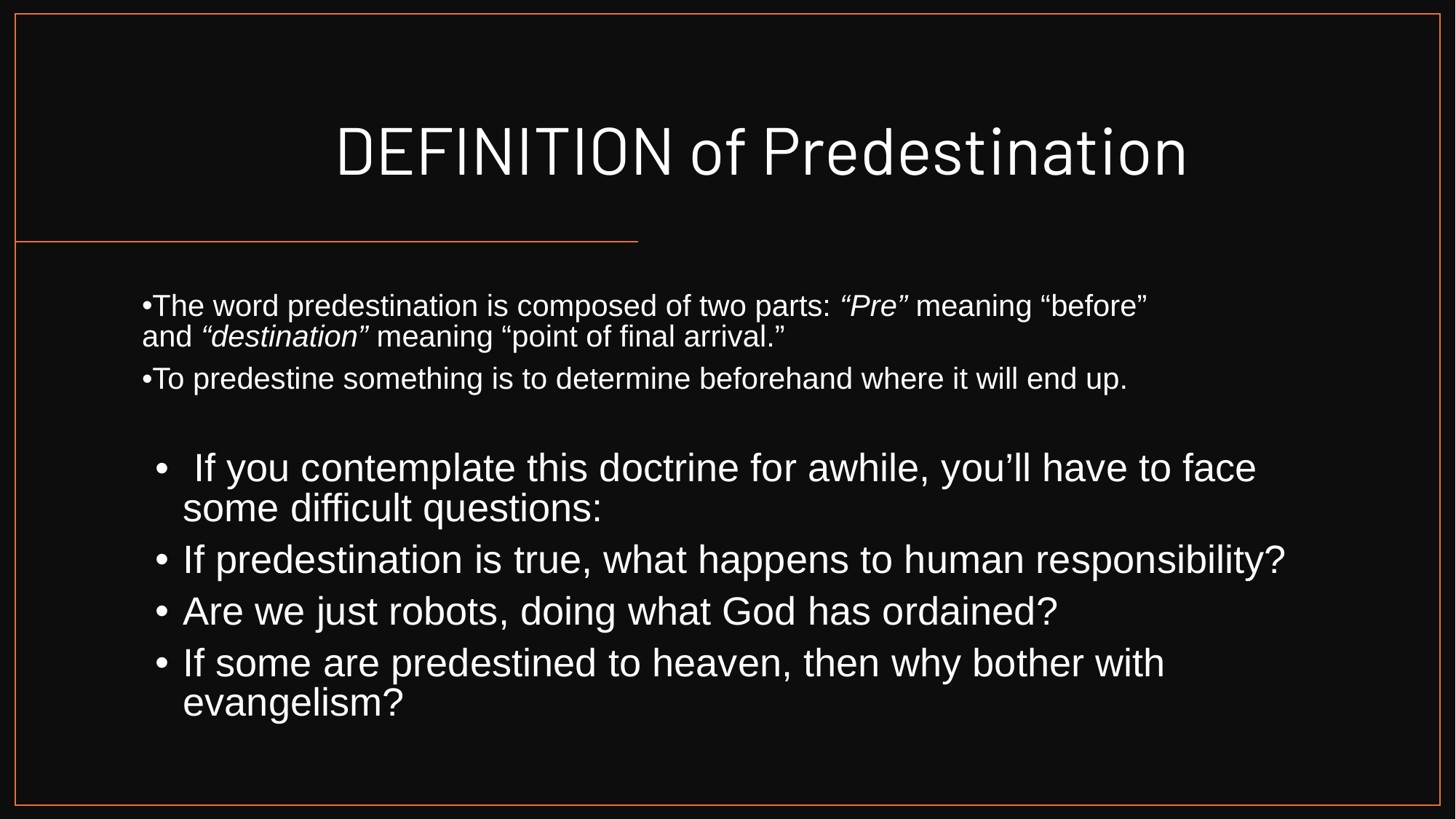

DEFINITION of Predestination
The word predestination is composed of two parts: “Pre” meaning “before” and “destination” meaning “point of final arrival.”
To predestine something is to determine beforehand where it will end up.

 If you contemplate this doctrine for awhile, you’ll have to face some difficult questions:
If predestination is true, what happens to human responsibility?
Are we just robots, doing what God has ordained?
If some are predestined to heaven, then why bother with evangelism?